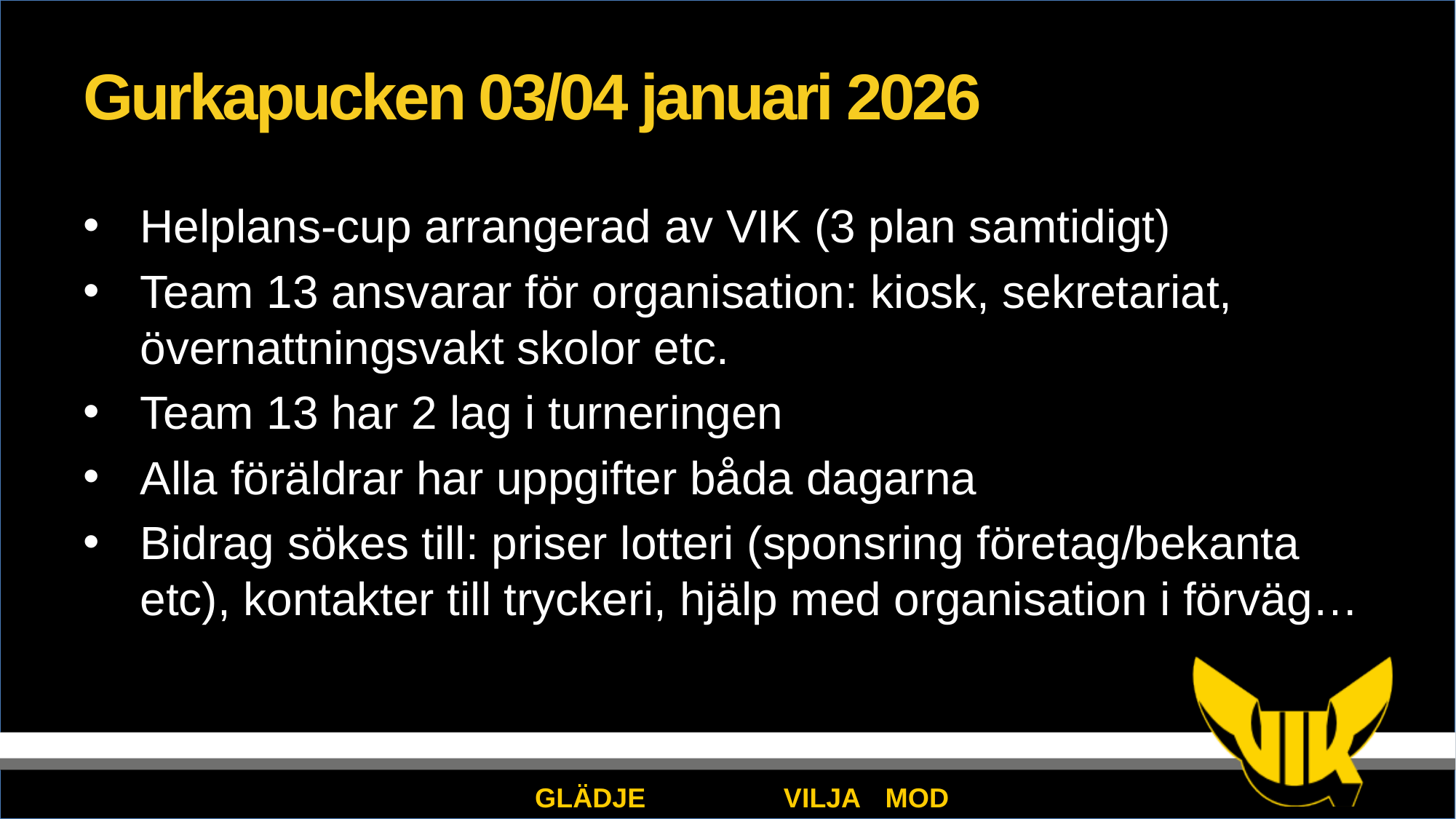

# Gurkapucken 03/04 januari 2026
Helplans-cup arrangerad av VIK (3 plan samtidigt)
Team 13 ansvarar för organisation: kiosk, sekretariat, övernattningsvakt skolor etc.
Team 13 har 2 lag i turneringen
Alla föräldrar har uppgifter båda dagarna
Bidrag sökes till: priser lotteri (sponsring företag/bekanta etc), kontakter till tryckeri, hjälp med organisation i förväg…
GLÄDJE	    VILJA	   MOD